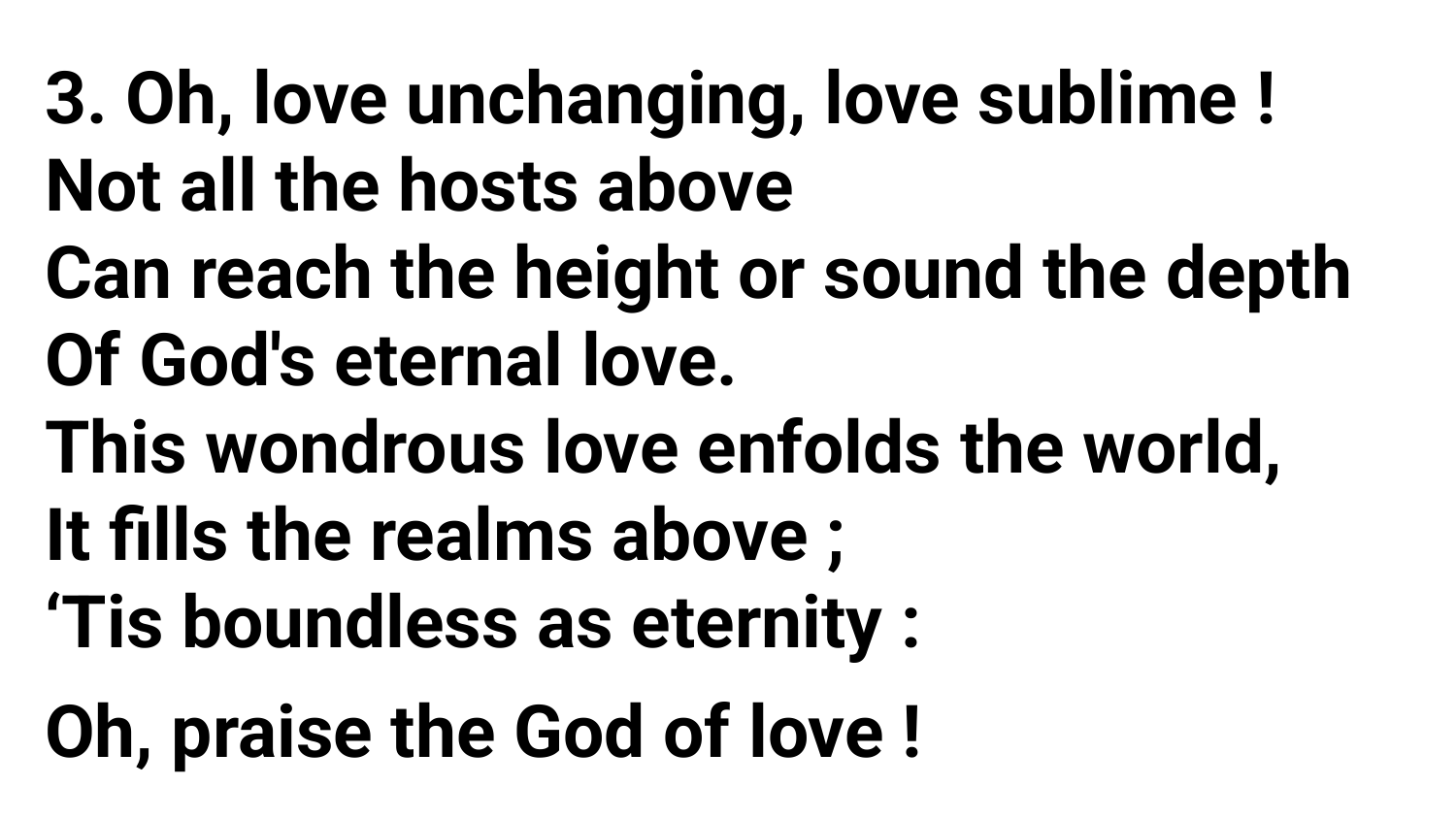

3. Oh, love unchanging, love sublime !
Not all the hosts above
Can reach the height or sound the depth
Of God's eternal love.
This wondrous love enfolds the world,
It fills the realms above ;
‘Tis boundless as eternity :
Oh, praise the God of love !